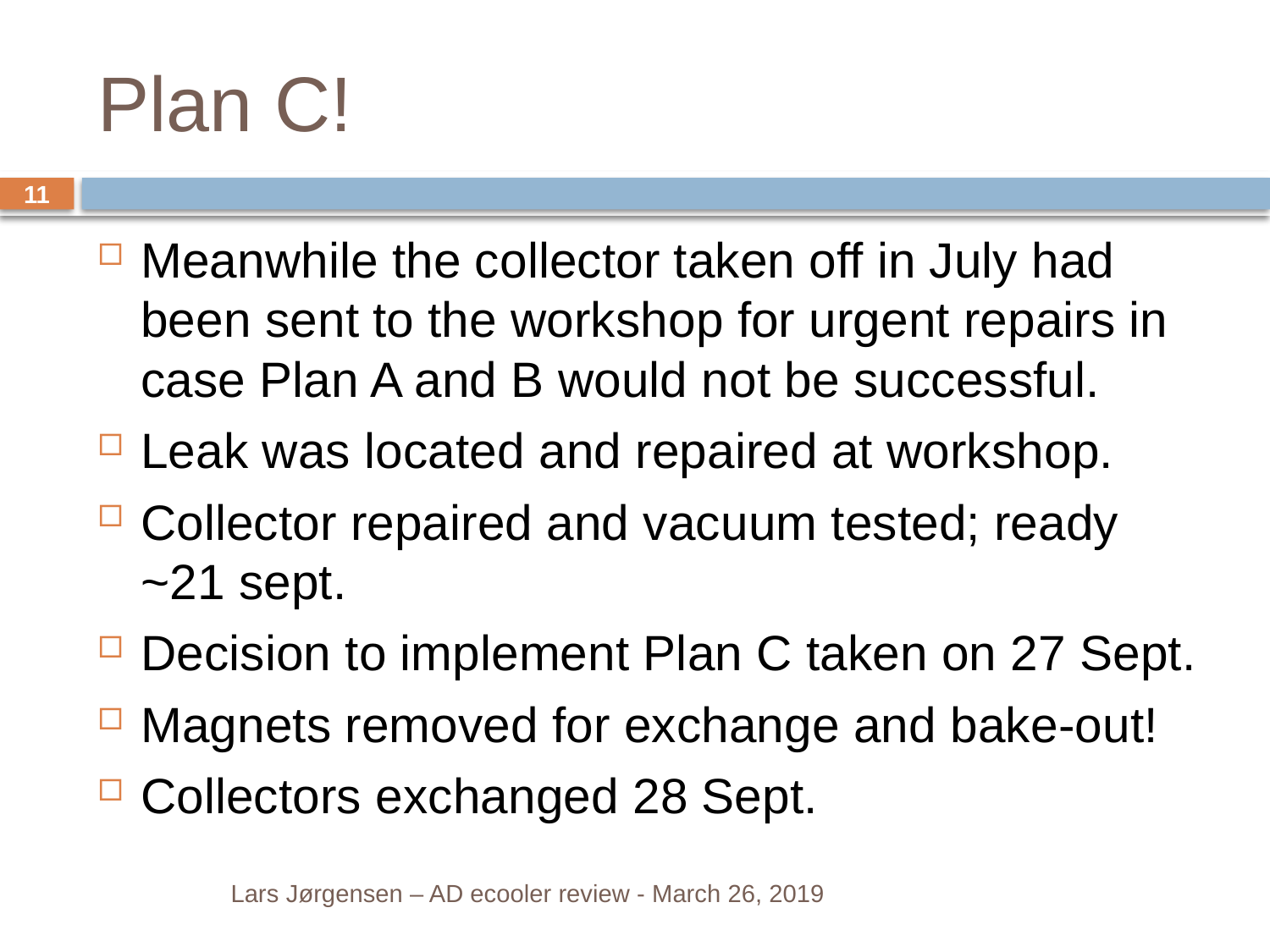

# Plan C!
11
Meanwhile the collector taken off in July had been sent to the workshop for urgent repairs in case Plan A and B would not be successful.
Leak was located and repaired at workshop.
Collector repaired and vacuum tested; ready ~21 sept.
Decision to implement Plan C taken on 27 Sept.
Magnets removed for exchange and bake-out!
Collectors exchanged 28 Sept.
Lars Jørgensen – AD ecooler review - March 26, 2019